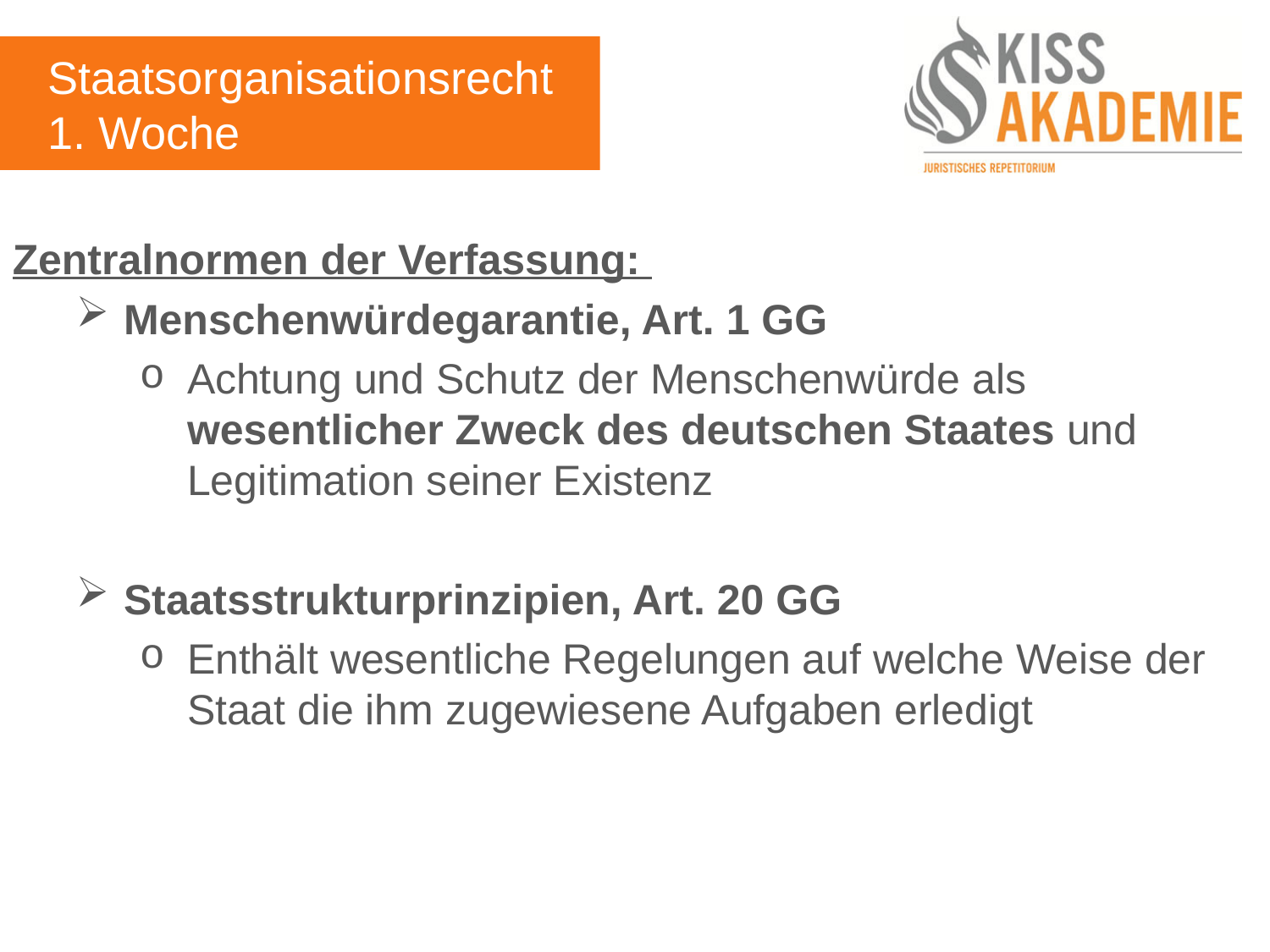

Staatsorganisationsrecht
1. Woche
Zentralnormen der Verfassung:
Menschenwürdegarantie, Art. 1 GG
Achtung und Schutz der Menschenwürde als wesentlicher Zweck des deutschen Staates und Legitimation seiner Existenz

Staatsstrukturprinzipien, Art. 20 GG
Enthält wesentliche Regelungen auf welche Weise der Staat die ihm zugewiesene Aufgaben erledigt